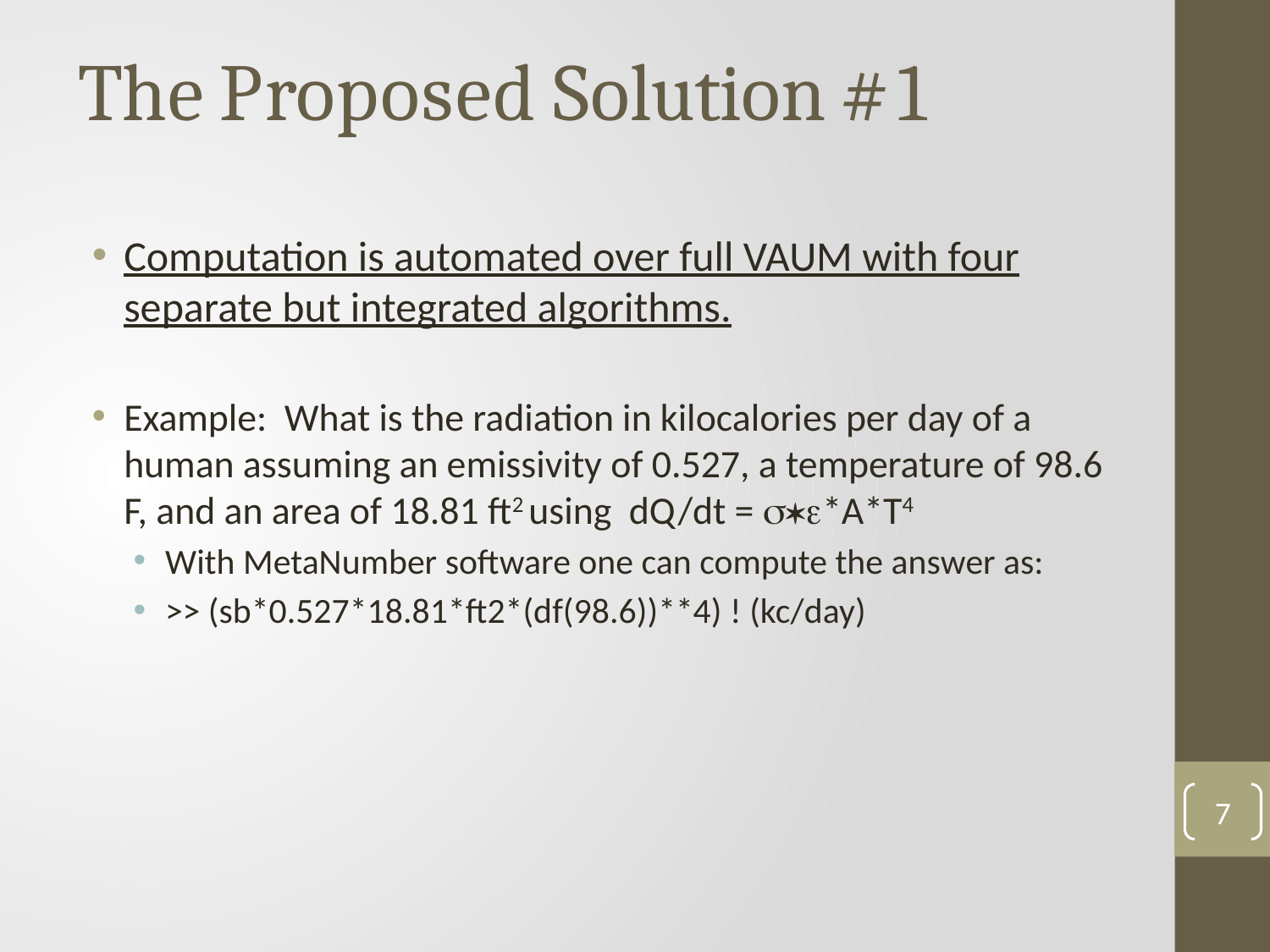

# The Proposed Solution #1
Computation is automated over full VAUM with four separate but integrated algorithms.

Example:  What is the radiation in kilocalories per day of a human assuming an emissivity of 0.527, a temperature of 98.6 F, and an area of 18.81 ft2 using  dQ/dt = σ∗ε*A*T4
With MetaNumber software one can compute the answer as:
>> (sb*0.527*18.81*ft2*(df(98.6))**4) ! (kc/day)

7